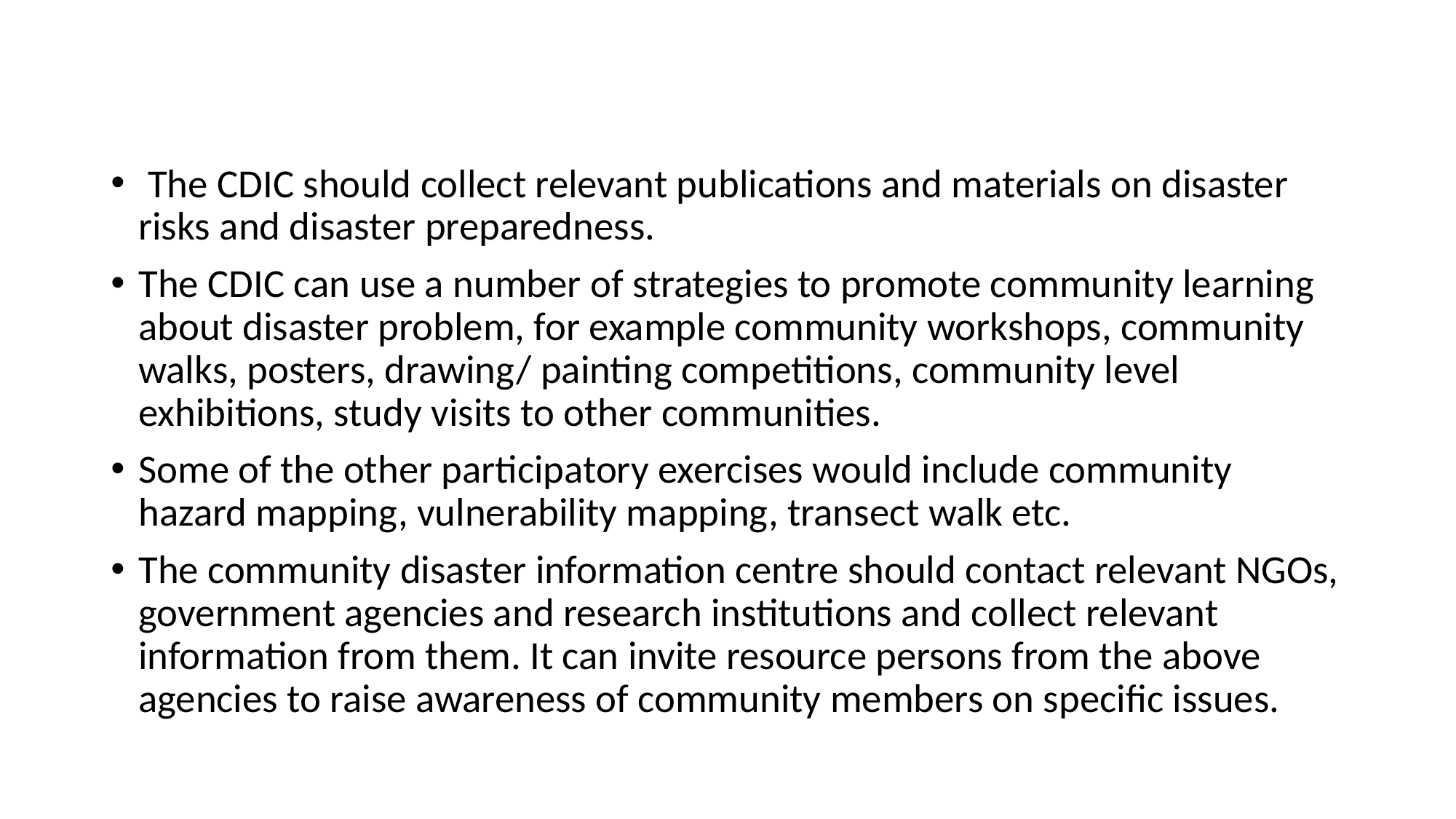

#
 The CDIC should collect relevant publications and materials on disaster risks and disaster preparedness.
The CDIC can use a number of strategies to promote community learning about disaster problem, for example community workshops, community walks, posters, drawing/ painting competitions, community level exhibitions, study visits to other communities.
Some of the other participatory exercises would include community hazard mapping, vulnerability mapping, transect walk etc.
The community disaster information centre should contact relevant NGOs, government agencies and research institutions and collect relevant information from them. It can invite resource persons from the above agencies to raise awareness of community members on specific issues.